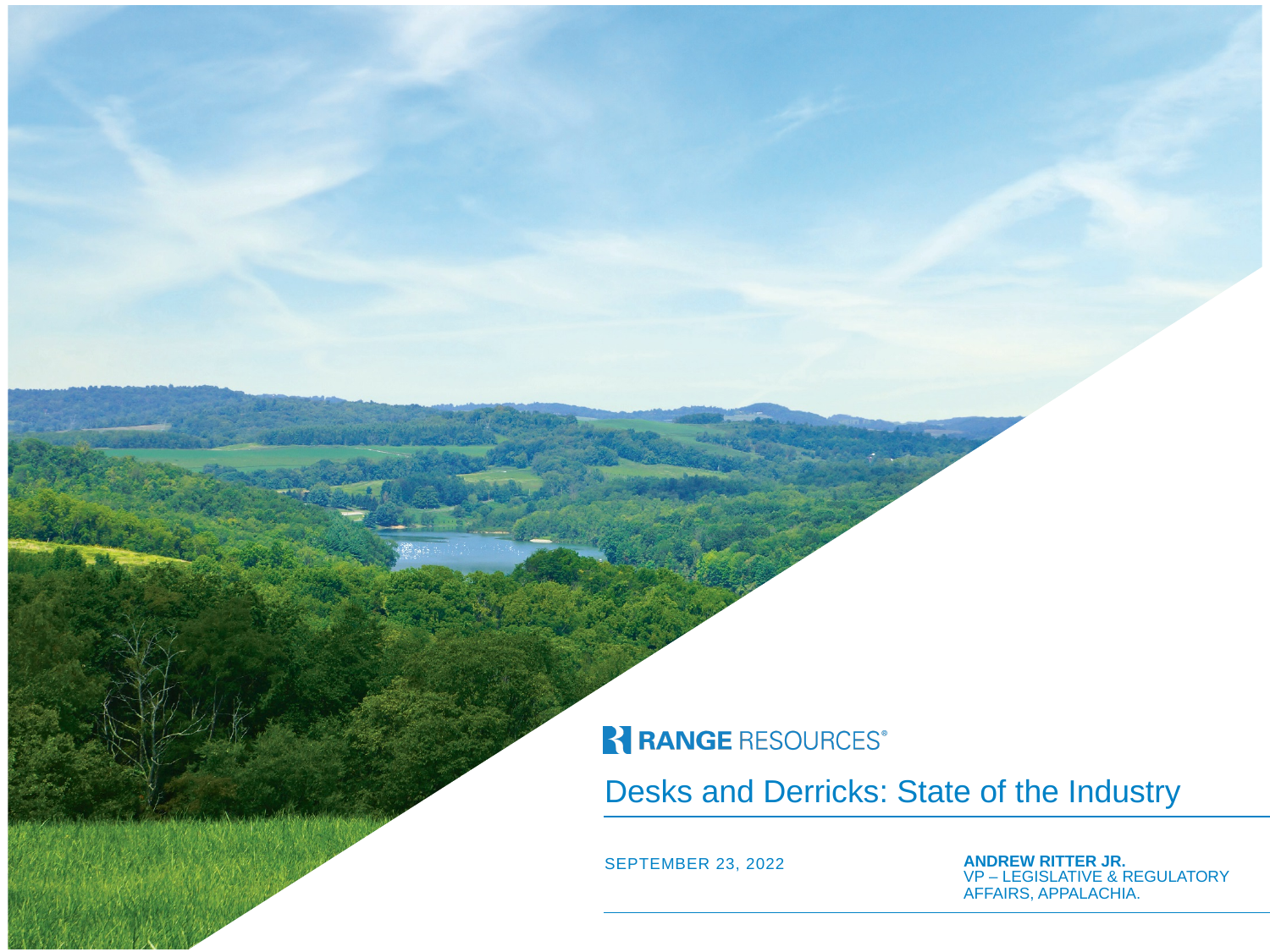

Desks and Derricks: State of the Industry
September 23, 2022
Andrew Ritter Jr.
VP – Legislative & regulatory affairs, appalachia.